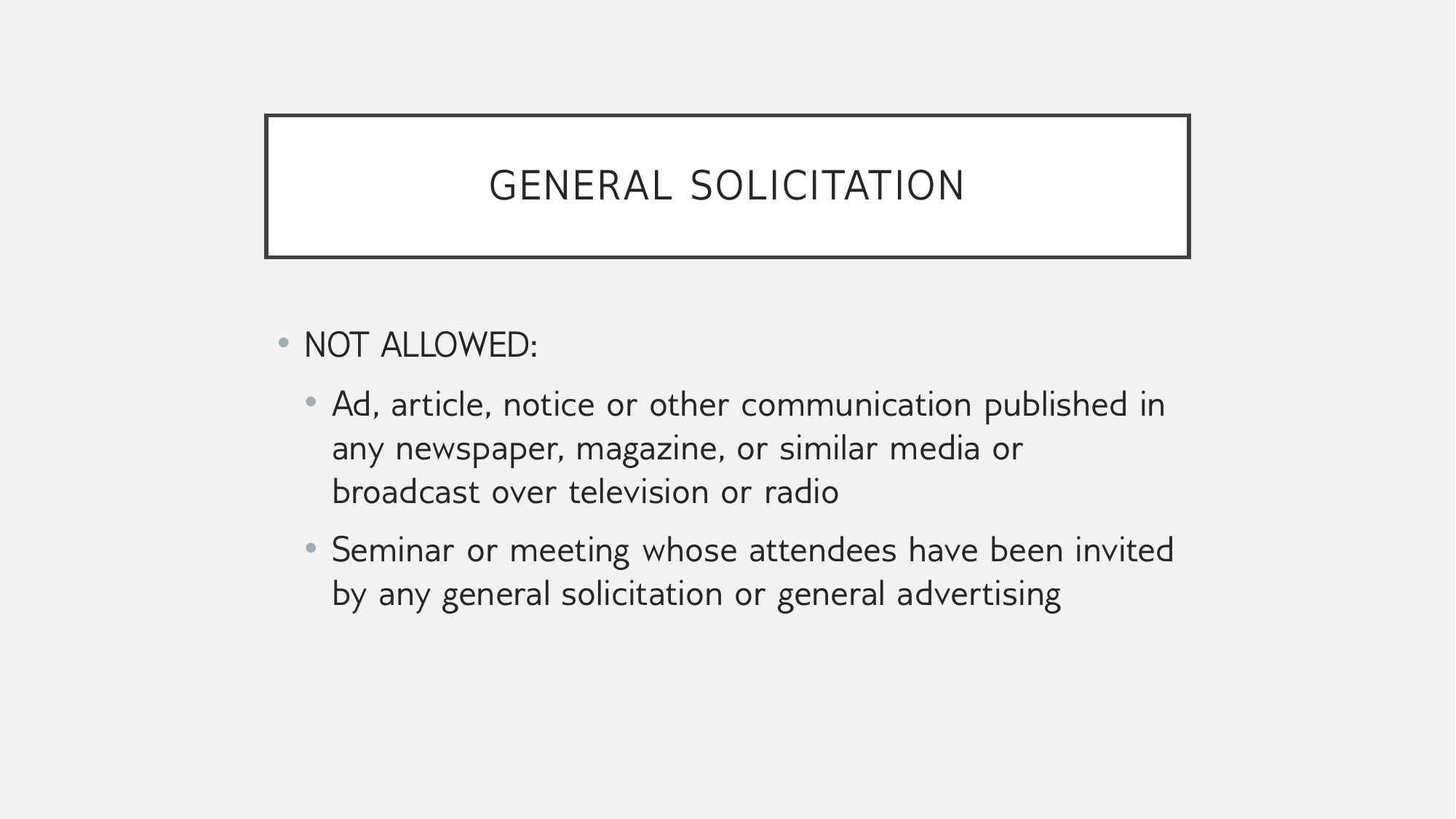

# General solicitation
NOT ALLOWED:
Ad, article, notice or other communication published in any newspaper, magazine, or similar media or broadcast over television or radio
Seminar or meeting whose attendees have been invited by any general solicitation or general advertising